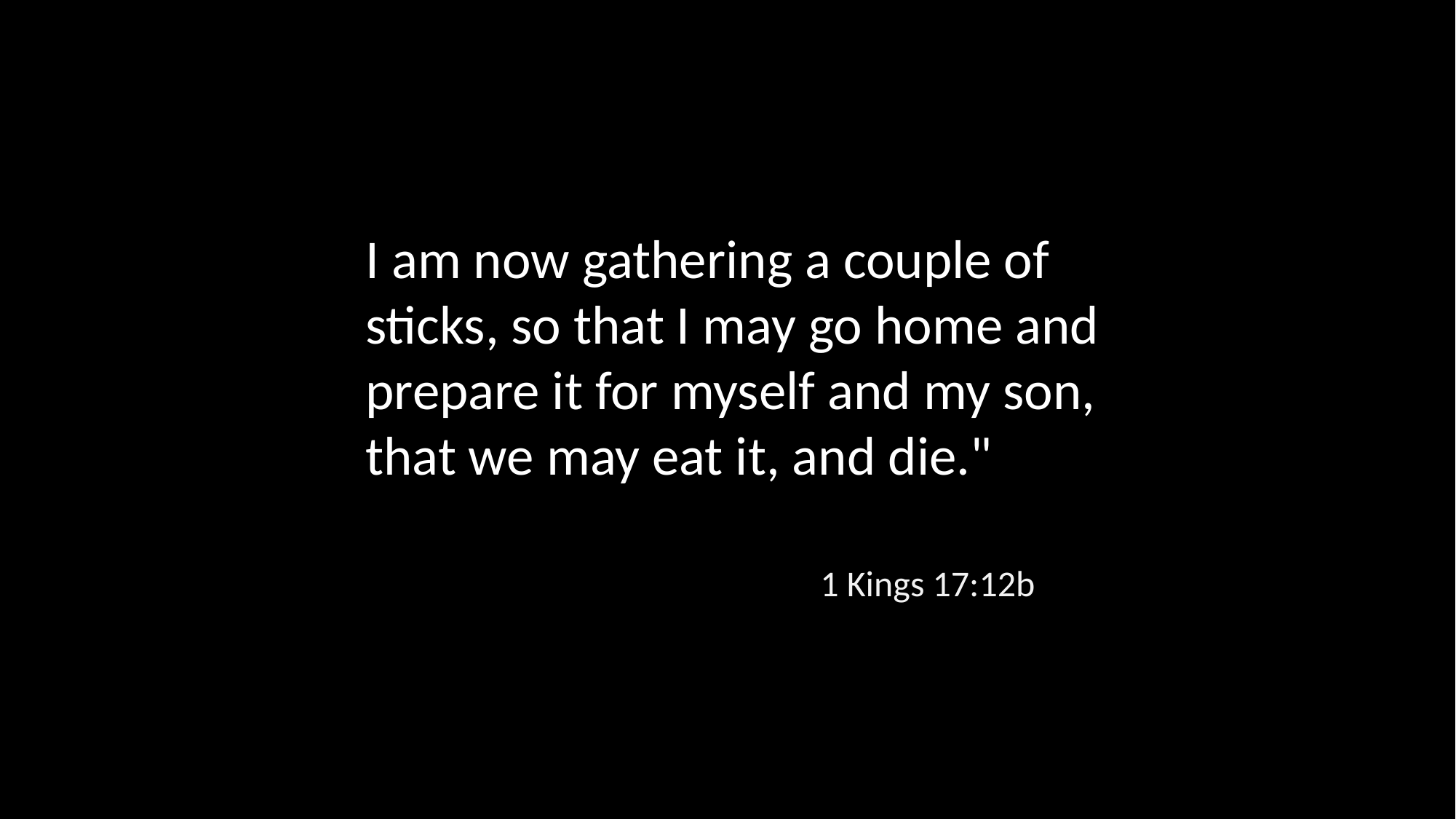

I am now gathering a couple of sticks, so that I may go home and prepare it for myself and my son, that we may eat it, and die."
1 Kings 17:12b